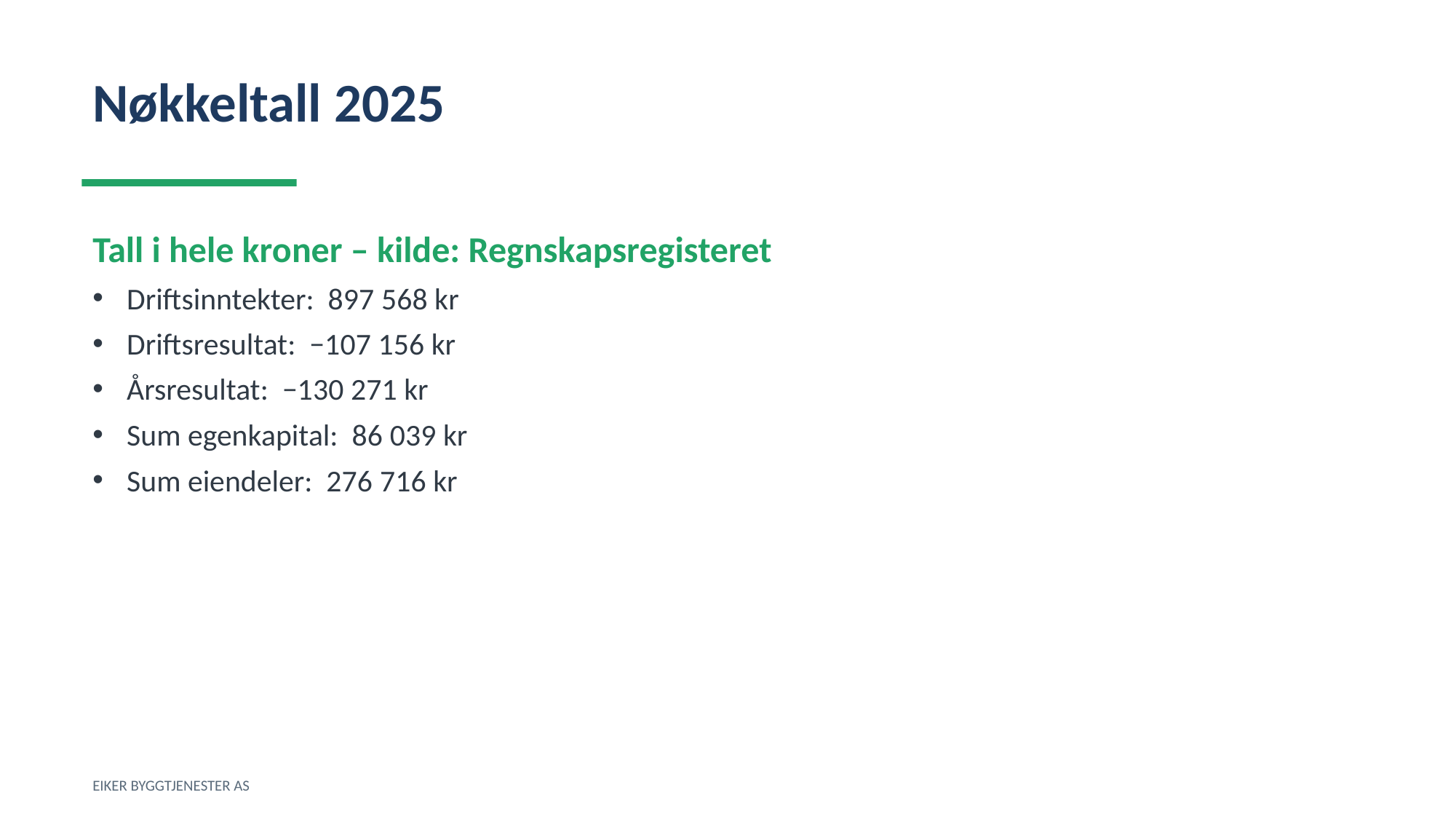

Nøkkeltall 2025

Tall i hele kroner – kilde: Regnskapsregisteret
Driftsinntekter:  897 568 kr
Driftsresultat:  −107 156 kr
Årsresultat:  −130 271 kr
Sum egenkapital:  86 039 kr
Sum eiendeler:  276 716 kr
EIKER BYGGTJENESTER AS